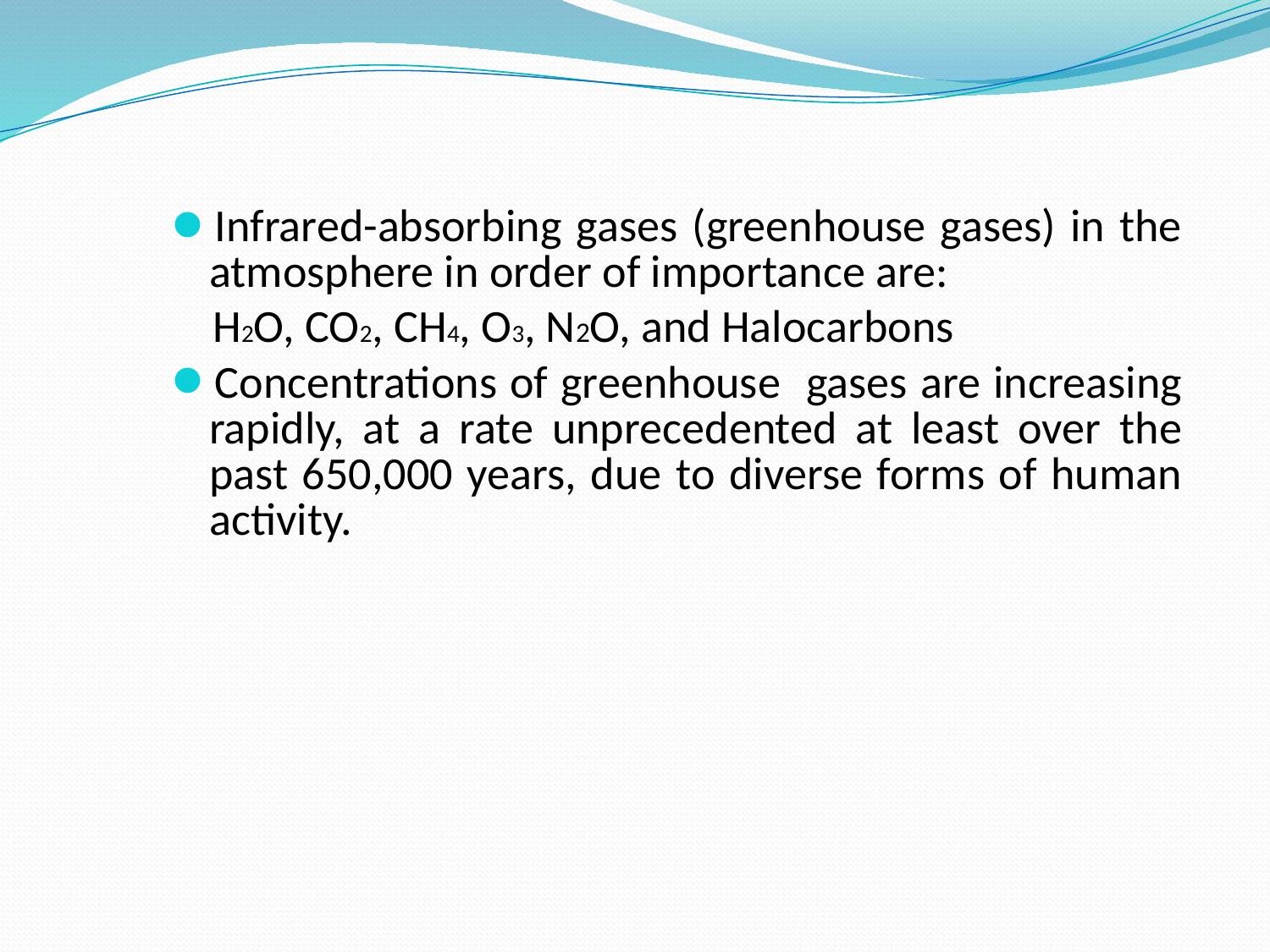

Infrared-absorbing gases (greenhouse gases) in the atmosphere in order of importance are:
    H2O, CO2, CH4, O3, N2O, and Halocarbons
Concentrations of greenhouse  gases are increasing rapidly, at a rate unprecedented at least over the past 650,000 years, due to diverse forms of human activity.